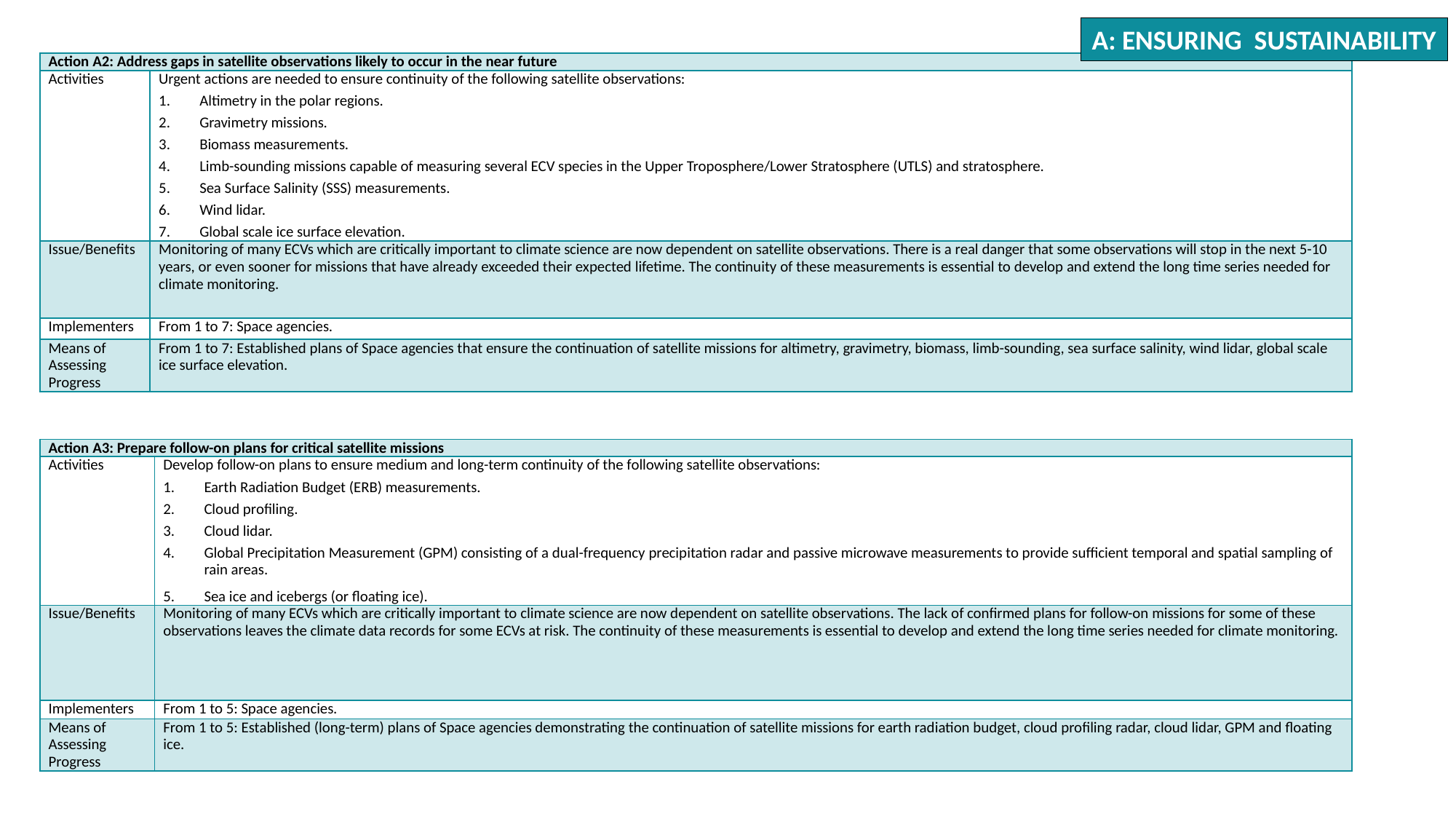

A: ENSURING  SUSTAINABILITY
| Action A2: Address gaps in satellite observations likely to occur in the near future |  |
| --- | --- |
| Activities | Urgent actions are needed to ensure continuity of the following satellite observations: Altimetry in the polar regions. Gravimetry missions. Biomass measurements. Limb-sounding missions capable of measuring several ECV species in the Upper Troposphere/Lower Stratosphere (UTLS) and stratosphere. Sea Surface Salinity (SSS) measurements. Wind lidar. Global scale ice surface elevation. |
| Issue/Benefits | Monitoring of many ECVs which are critically important to climate science are now dependent on satellite observations. There is a real danger that some observations will stop in the next 5-10 years, or even sooner for missions that have already exceeded their expected lifetime. The continuity of these measurements is essential to develop and extend the long time series needed for climate monitoring. |
| Implementers | From 1 to 7: Space agencies. |
| Means of Assessing Progress | From 1 to 7: Established plans of Space agencies that ensure the continuation of satellite missions for altimetry, gravimetry, biomass, limb-sounding, sea surface salinity, wind lidar, global scale ice surface elevation. |
| Action A3: Prepare follow-on plans for critical satellite missions |  |
| --- | --- |
| Activities | Develop follow-on plans to ensure medium and long-term continuity of the following satellite observations: Earth Radiation Budget (ERB) measurements. Cloud profiling. Cloud lidar. Global Precipitation Measurement (GPM) consisting of a dual-frequency precipitation radar and passive microwave measurements to provide sufficient temporal and spatial sampling of rain areas. Sea ice and icebergs (or floating ice). |
| Issue/Benefits | Monitoring of many ECVs which are critically important to climate science are now dependent on satellite observations. The lack of confirmed plans for follow-on missions for some of these observations leaves the climate data records for some ECVs at risk. The continuity of these measurements is essential to develop and extend the long time series needed for climate monitoring. |
| Implementers | From 1 to 5: Space agencies. |
| Means of Assessing Progress | From 1 to 5: Established (long-term) plans of Space agencies demonstrating the continuation of satellite missions for earth radiation budget, cloud profiling radar, cloud lidar, GPM and floating ice. |